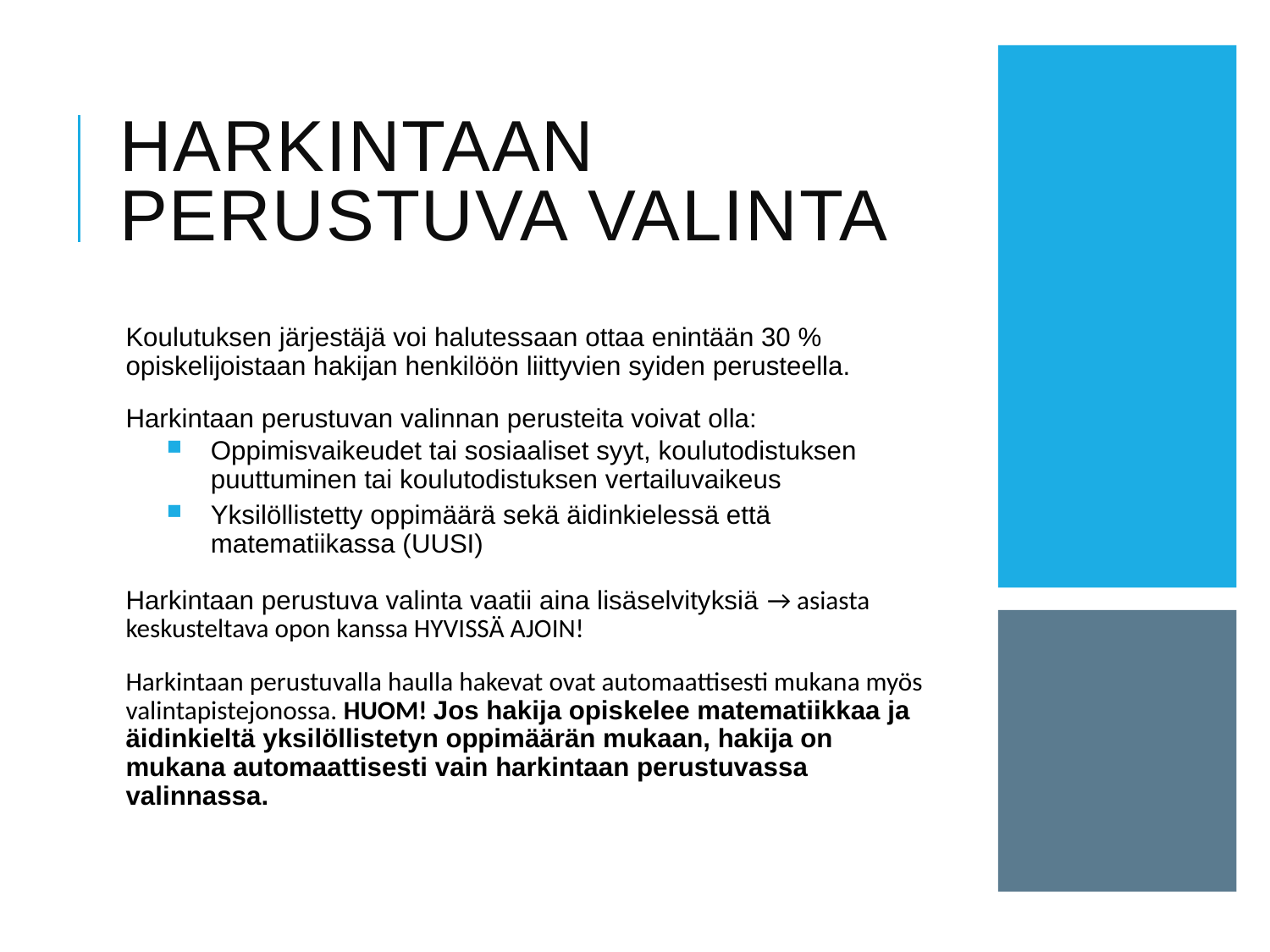

# HARKINTAAN  PERUSTUVA VALINTA
Koulutuksen järjestäjä voi halutessaan ottaa enintään 30 % opiskelijoistaan hakijan henkilöön liittyvien syiden perusteella.
Harkintaan perustuvan valinnan perusteita voivat olla:
Oppimisvaikeudet tai sosiaaliset syyt, koulutodistuksen puuttuminen tai koulutodistuksen vertailuvaikeus
Yksilöllistetty oppimäärä sekä äidinkielessä että matematiikassa (UUSI)
Harkintaan perustuva valinta vaatii aina lisäselvityksiä → asiasta keskusteltava opon kanssa HYVISSÄ AJOIN!
Harkintaan perustuvalla haulla hakevat ovat automaattisesti mukana myös valintapistejonossa. HUOM! Jos hakija opiskelee matematiikkaa ja äidinkieltä yksilöllistetyn oppimäärän mukaan, hakija on mukana automaattisesti vain harkintaan perustuvassa valinnassa.